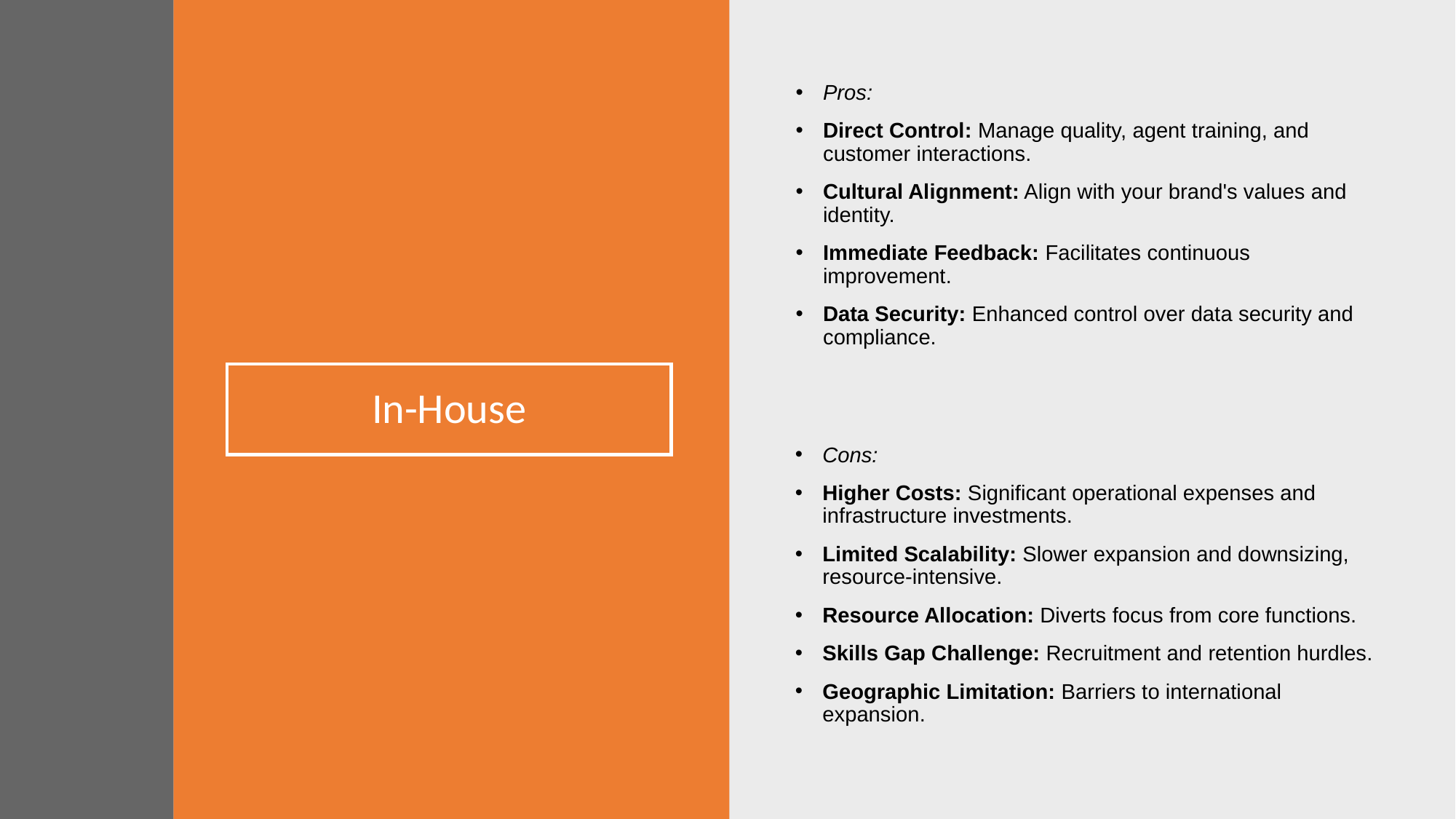

Pros:
Direct Control: Manage quality, agent training, and customer interactions.
Cultural Alignment: Align with your brand's values and identity.
Immediate Feedback: Facilitates continuous improvement.
Data Security: Enhanced control over data security and compliance.
# In-House
Cons:
Higher Costs: Significant operational expenses and infrastructure investments.
Limited Scalability: Slower expansion and downsizing, resource-intensive.
Resource Allocation: Diverts focus from core functions.
Skills Gap Challenge: Recruitment and retention hurdles.
Geographic Limitation: Barriers to international expansion.